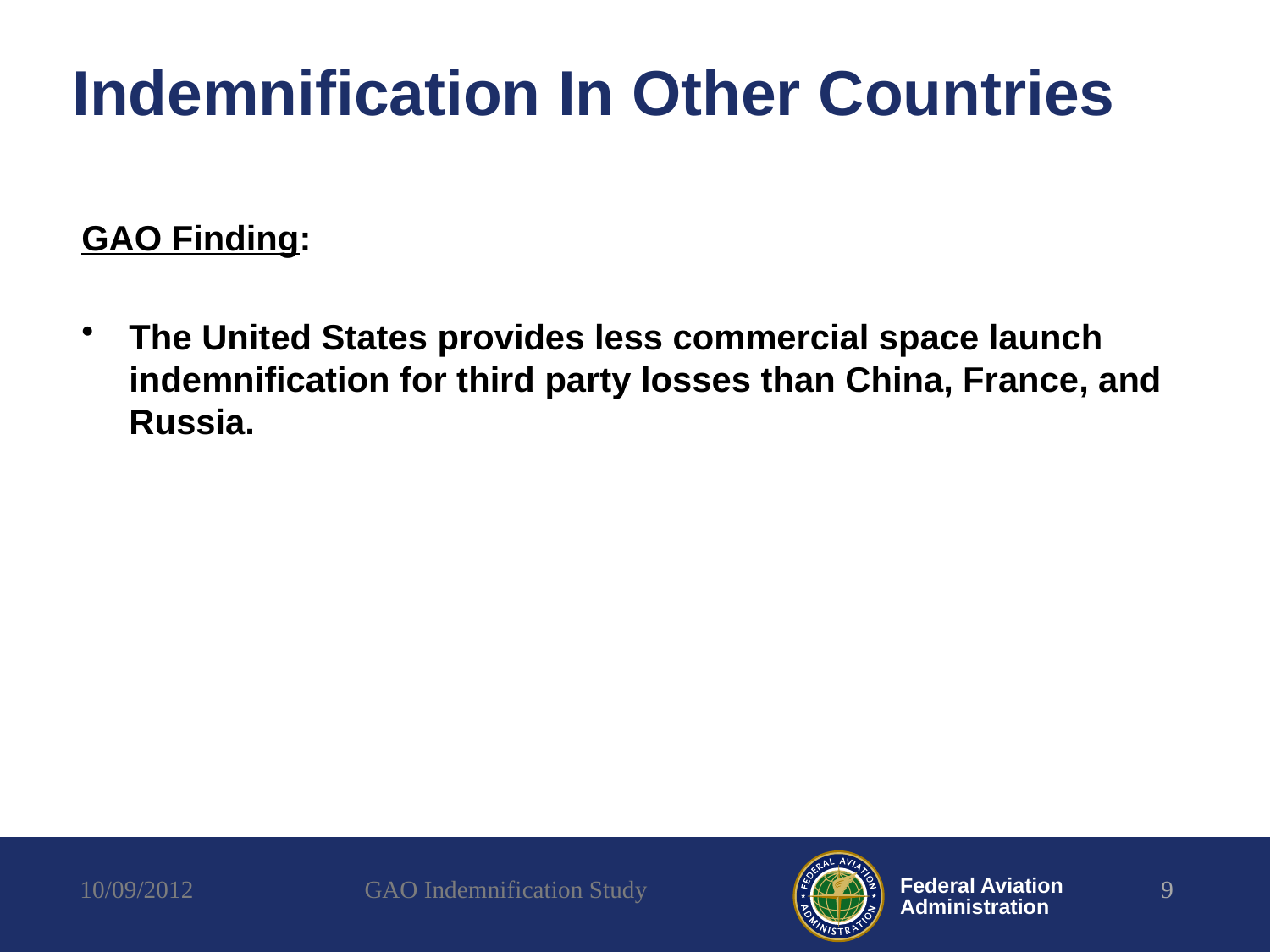

# Indemnification In Other Countries
GAO Finding:

The United States provides less commercial space launch indemnification for third party losses than China, France, and Russia.

10/09/2012
GAO Indemnification Study
9